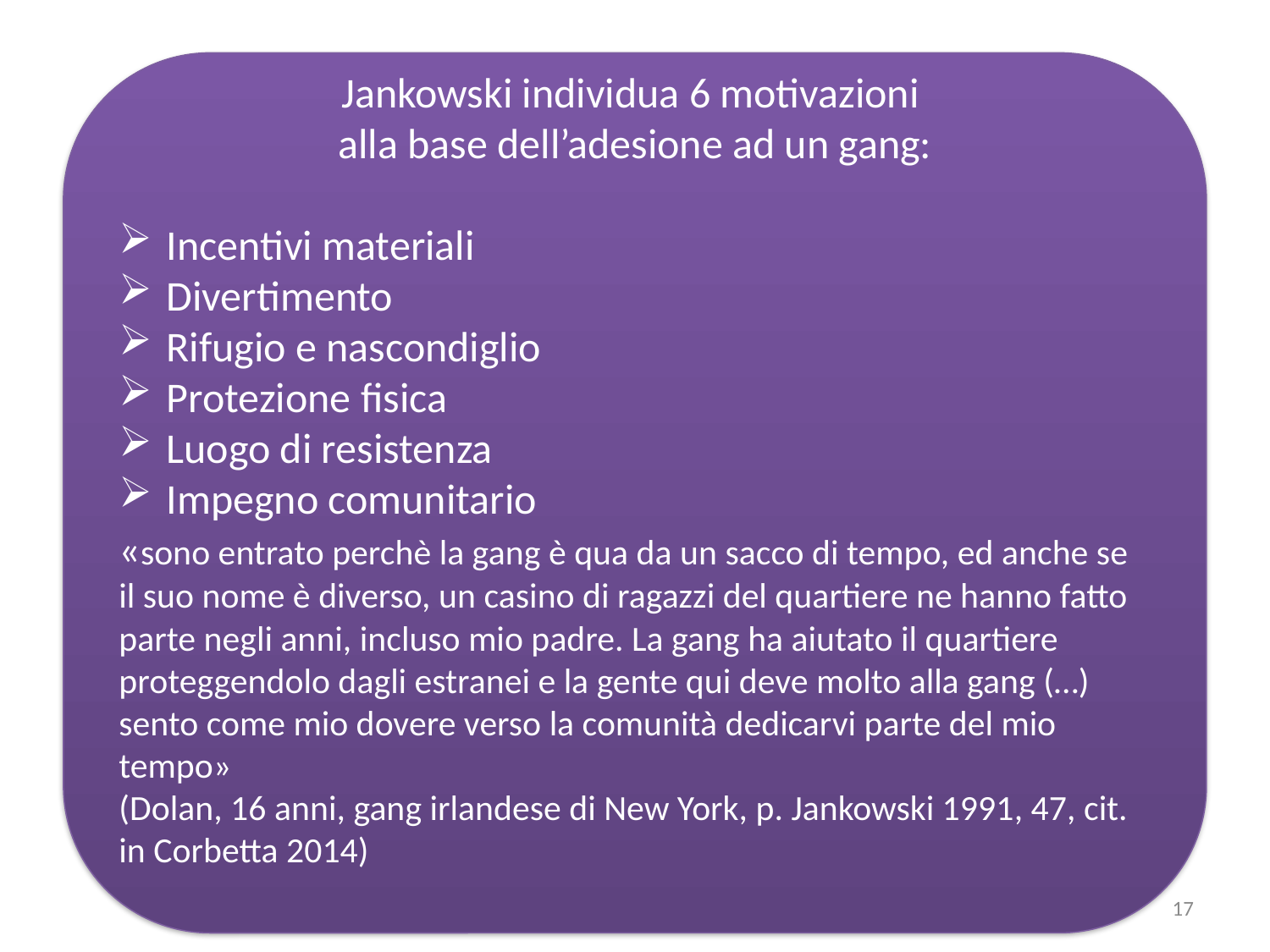

Jankowski individua 6 motivazioni
alla base dell’adesione ad un gang:

Incentivi materiali
Divertimento
Rifugio e nascondiglio
Protezione fisica
Luogo di resistenza
Impegno comunitario
«sono entrato perchè la gang è qua da un sacco di tempo, ed anche se il suo nome è diverso, un casino di ragazzi del quartiere ne hanno fatto parte negli anni, incluso mio padre. La gang ha aiutato il quartiere proteggendolo dagli estranei e la gente qui deve molto alla gang (…) sento come mio dovere verso la comunità dedicarvi parte del mio tempo»
(Dolan, 16 anni, gang irlandese di New York, p. Jankowski 1991, 47, cit. in Corbetta 2014)

17